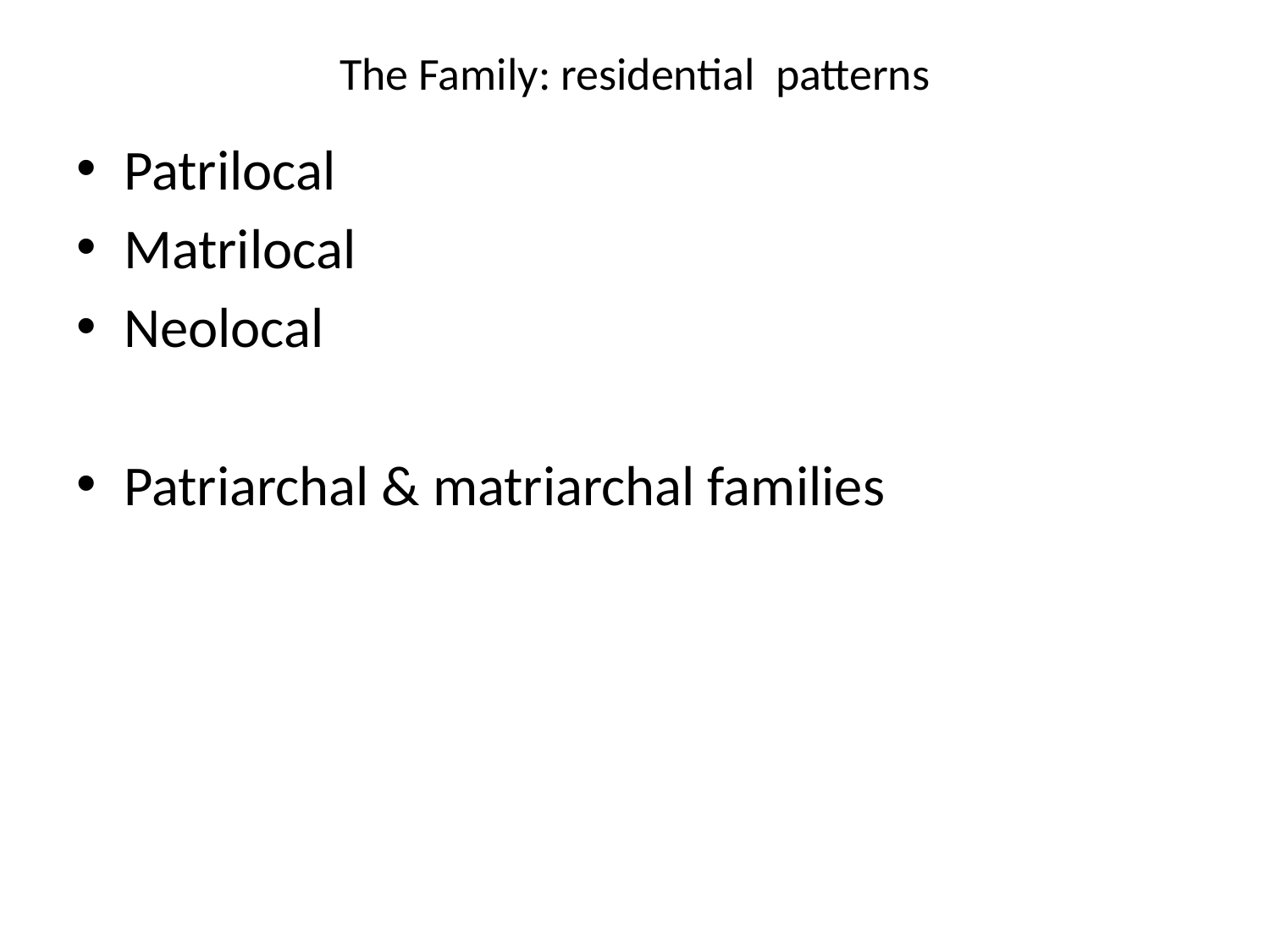

# The Family: residential  patterns
Patrilocal
Matrilocal
Neolocal

Patriarchal & matriarchal families